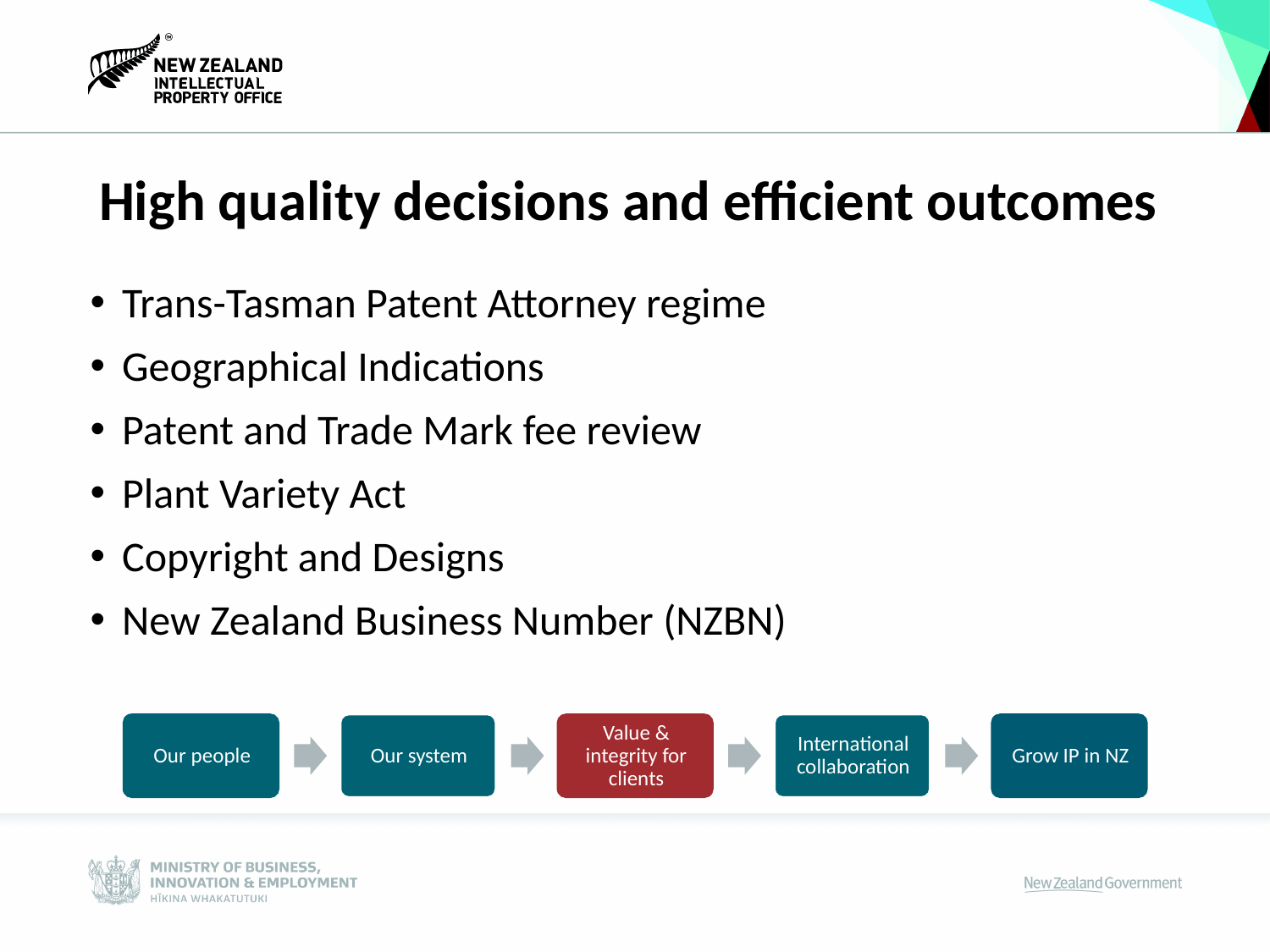

# High quality decisions and efficient outcomes
Trans-Tasman Patent Attorney regime
Geographical Indications
Patent and Trade Mark fee review
Plant Variety Act
Copyright and Designs
New Zealand Business Number (NZBN)

Our people

Our system

Value & integrity for clients

International collaboration

Grow IP in NZ